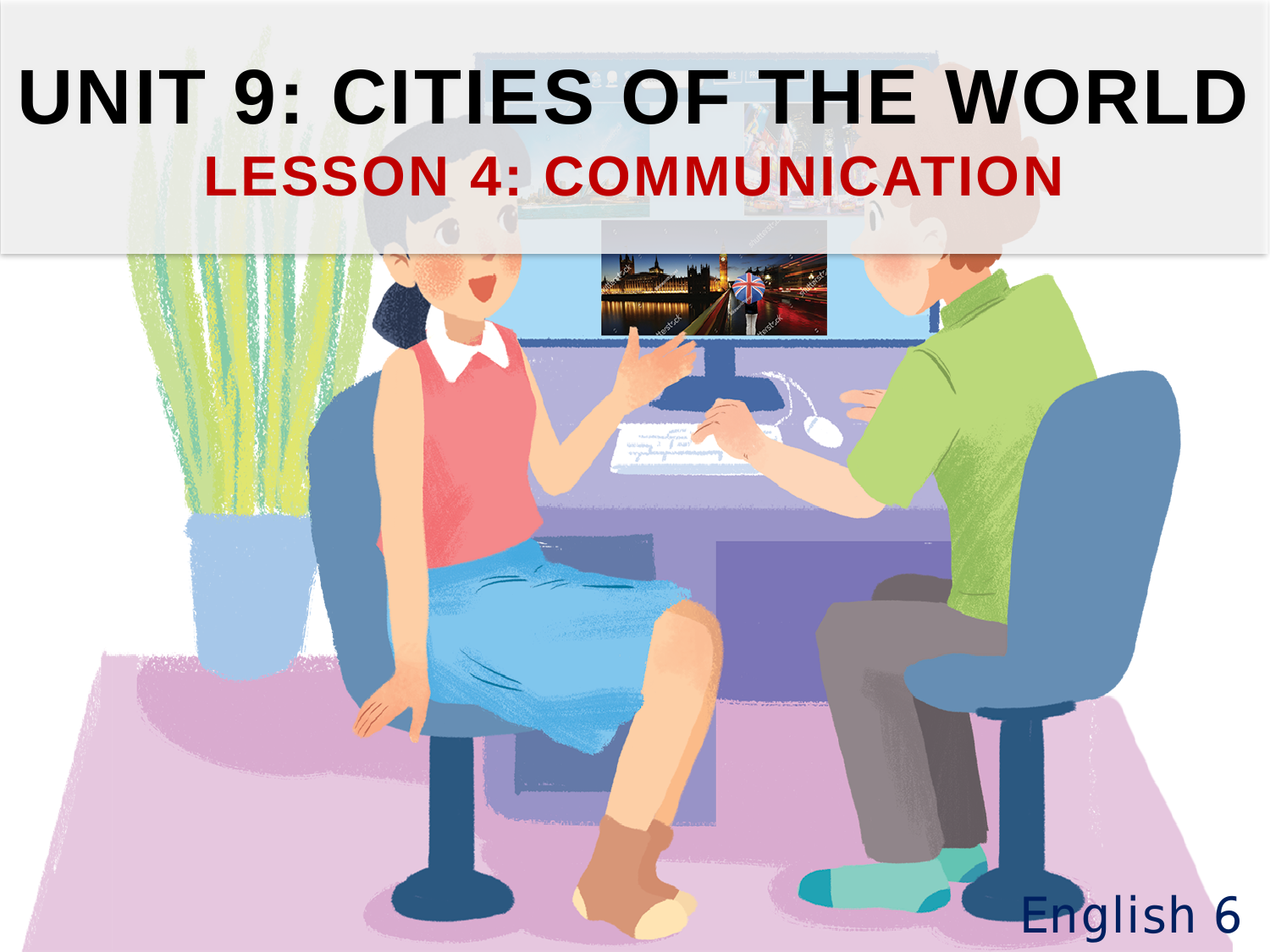

UNIT 9: CITIES OF THE WORLD
LESSON 4: COMMUNICATION
English 6